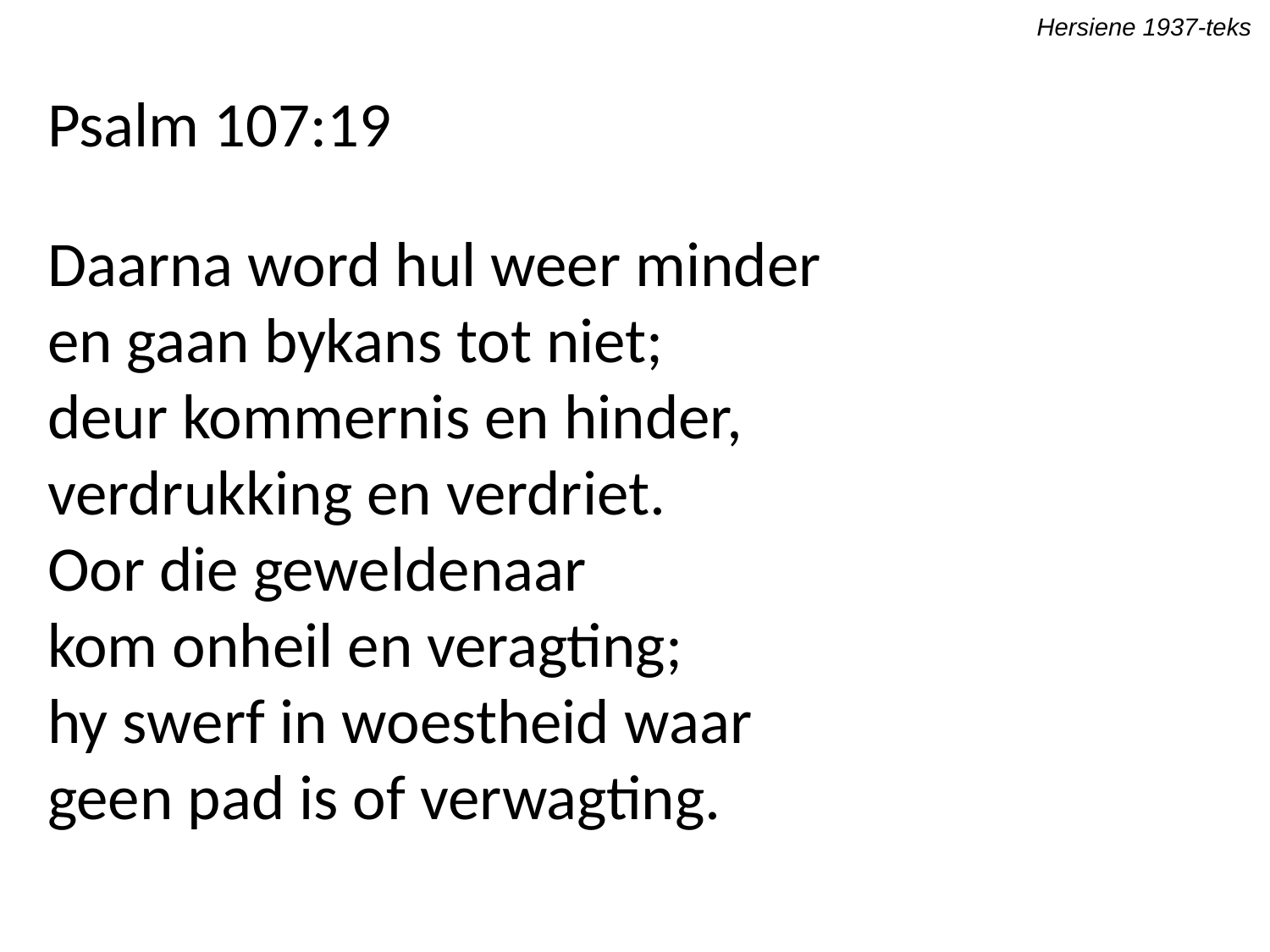

Hersiene 1937-teks
Psalm 107:19

Daarna word hul weer minder
en gaan bykans tot niet;
deur kommernis en hinder,
verdrukking en verdriet.
Oor die geweldenaar
kom onheil en veragting;
hy swerf in woestheid waar
geen pad is of verwagting.